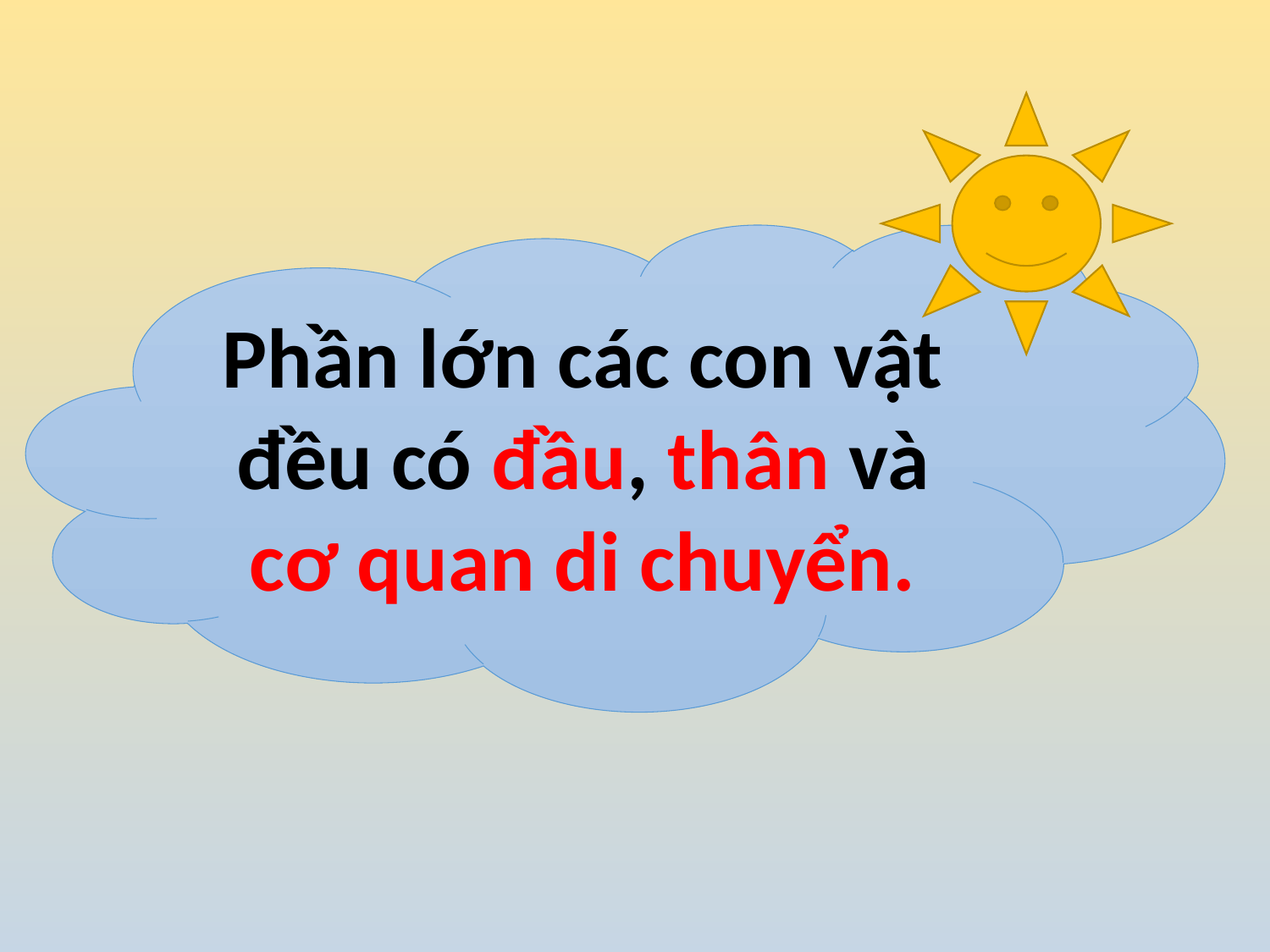

Phần lớn các con vật đều có đầu, thân và cơ quan di chuyển.